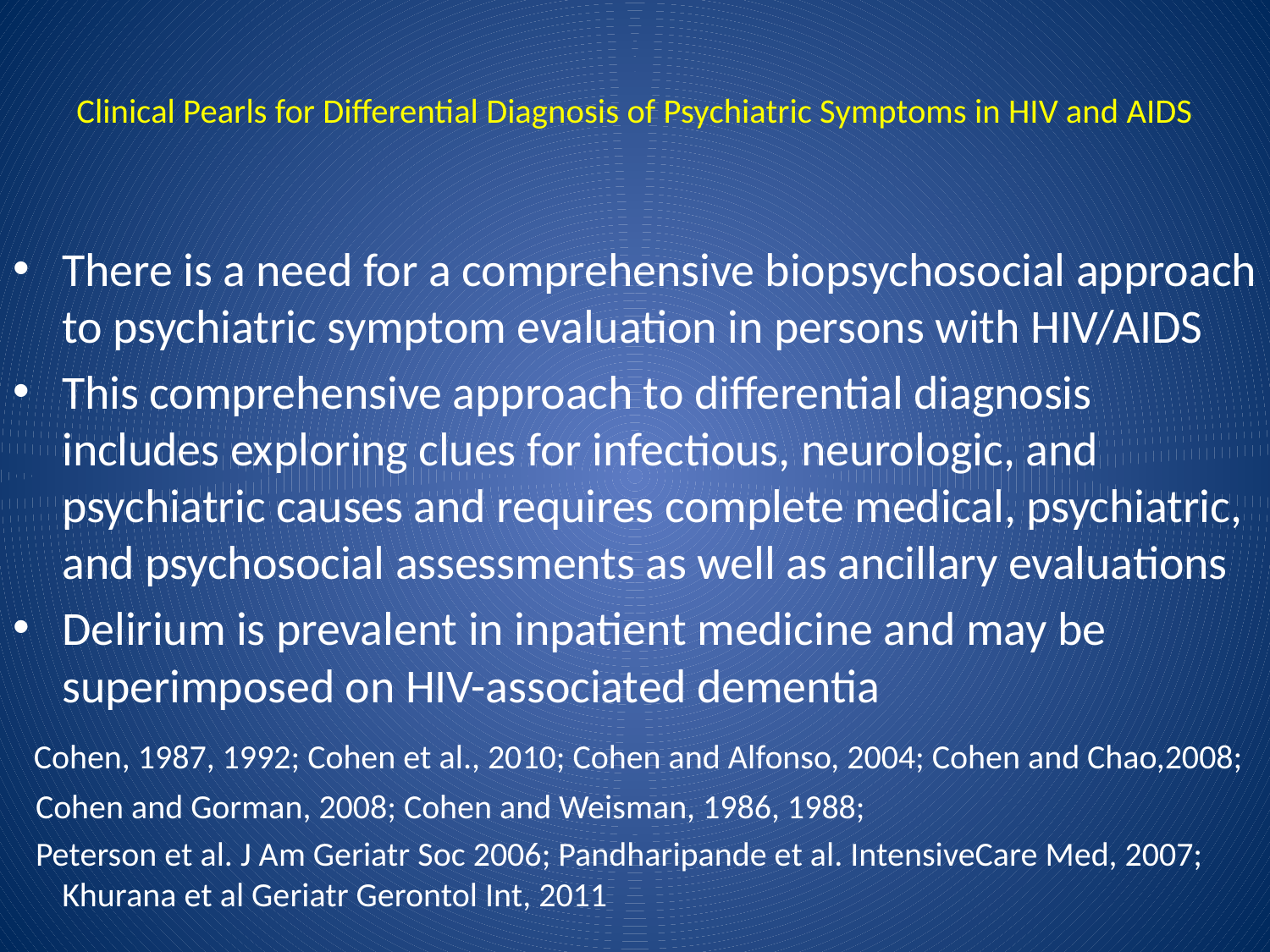

# Clinical Pearls for Differential Diagnosis of Psychiatric Symptoms in HIV and AIDS
There is a need for a comprehensive biopsychosocial approach to psychiatric symptom evaluation in persons with HIV/AIDS
This comprehensive approach to differential diagnosis includes exploring clues for infectious, neurologic, and psychiatric causes and requires complete medical, psychiatric, and psychosocial assessments as well as ancillary evaluations
Delirium is prevalent in inpatient medicine and may be superimposed on HIV-associated dementia
  Cohen, 1987, 1992; Cohen et al., 2010; Cohen and Alfonso, 2004; Cohen and Chao,2008;
   Cohen and Gorman, 2008; Cohen and Weisman, 1986, 1988;
   Peterson et al. J Am Geriatr Soc 2006; Pandharipande et al. IntensiveCare Med, 2007; Khurana et al Geriatr Gerontol Int, 2011